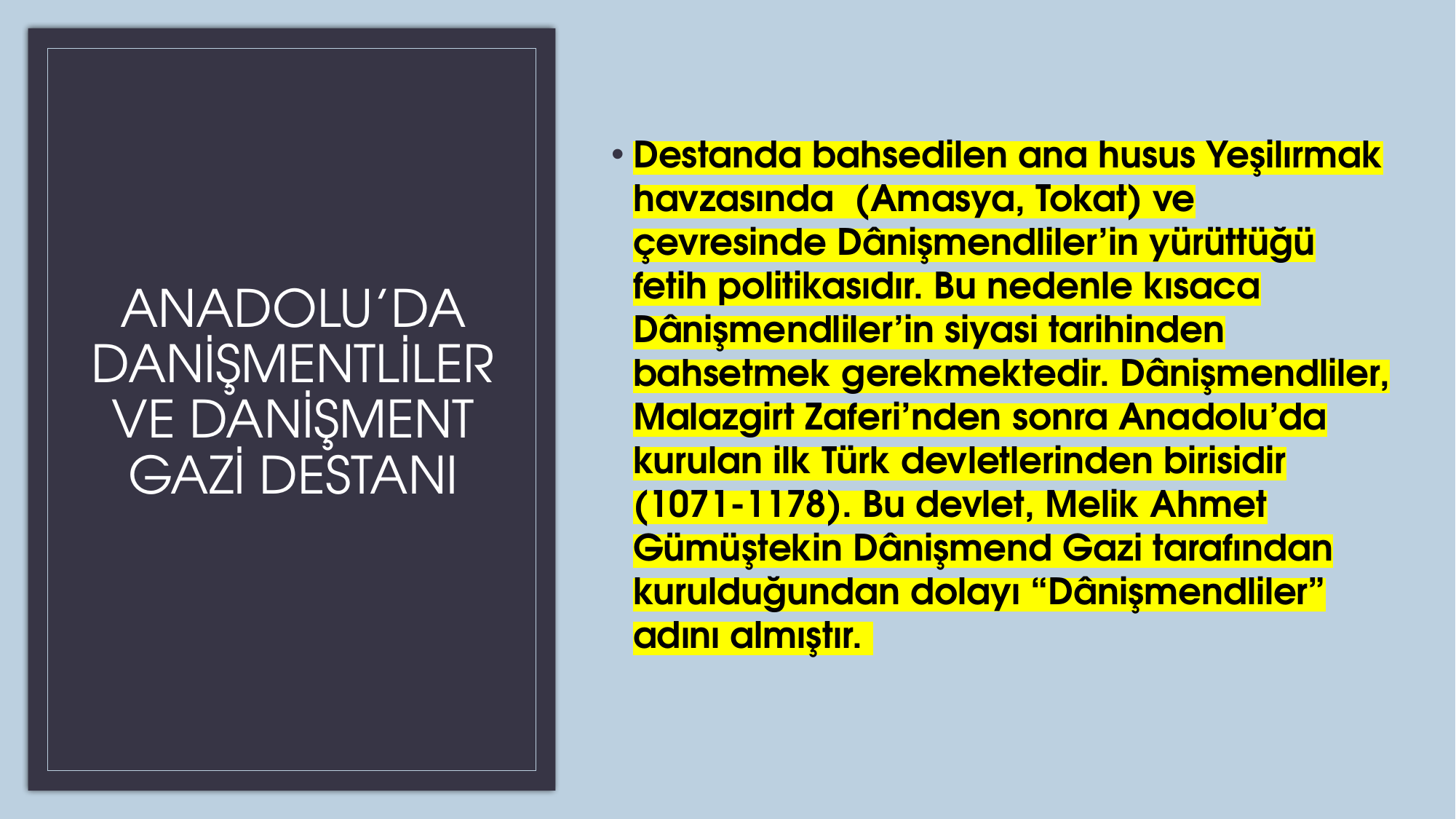

Destanda bahsedilen ana husus Yeşilırmak havzasında  (Amasya, Tokat) ve çevresinde Dânişmendliler’in yürüttüğü fetih politikasıdır. Bu nedenle kısaca Dânişmendliler’in siyasi tarihinden bahsetmek gerekmektedir. Dânişmendliler, Malazgirt Zaferi’nden sonra Anadolu’da kurulan ilk Türk devletlerinden birisidir (1071-1178). Bu devlet, Melik Ahmet Gümüştekin Dânişmend Gazi tarafından kurulduğundan dolayı “Dânişmendliler” adını almıştır.
# ANADOLU’DA DANİŞMENTLİLER VE DANİŞMENT GAZİ DESTANI